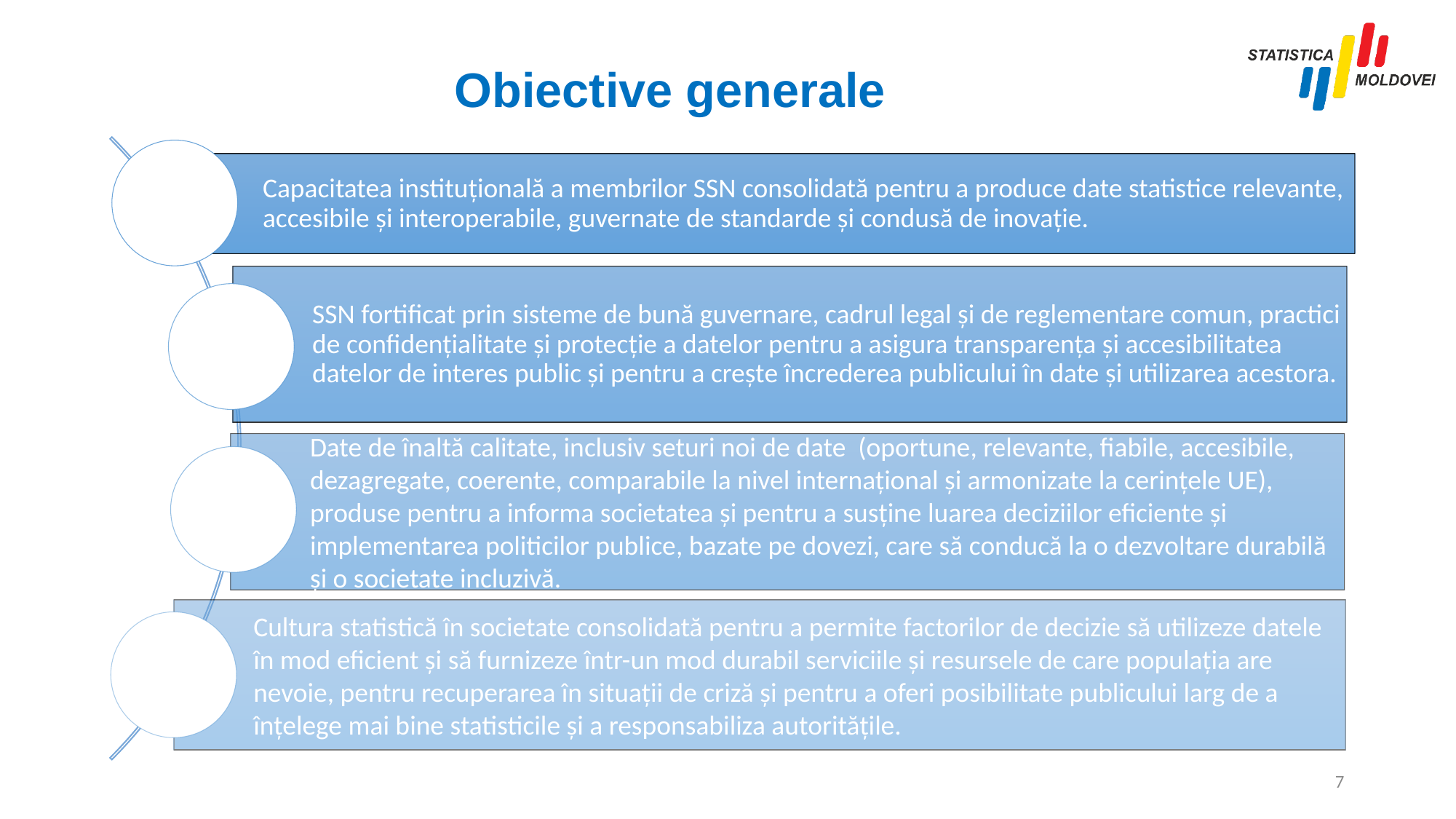

# Obiective generale
Capacitatea instituțională a membrilor SSN consolidată pentru a produce date statistice relevante, accesibile și interoperabile, guvernate de standarde și condusă de inovație.
SSN fortificat prin sisteme de bună guvernare, cadrul legal și de reglementare comun, practici de confidențialitate și protecție a datelor pentru a asigura transparența și accesibilitatea datelor de interes public și pentru a crește încrederea publicului în date și utilizarea acestora.
Date de înaltă calitate, inclusiv seturi noi de date  (oportune, relevante, fiabile, accesibile, dezagregate, coerente, comparabile la nivel internațional și armonizate la cerințele UE), produse pentru a informa societatea și pentru a susține luarea deciziilor eficiente și implementarea politicilor publice, bazate pe dovezi, care să conducă la o dezvoltare durabilă și o societate incluzivă.
Cultura statistică în societate consolidată pentru a permite factorilor de decizie să utilizeze datele în mod eficient și să furnizeze într-un mod durabil serviciile și resursele de care populația are nevoie, pentru recuperarea în situații de criză și pentru a oferi posibilitate publicului larg de a înțelege mai bine statisticile și a responsabiliza autoritățile.
7